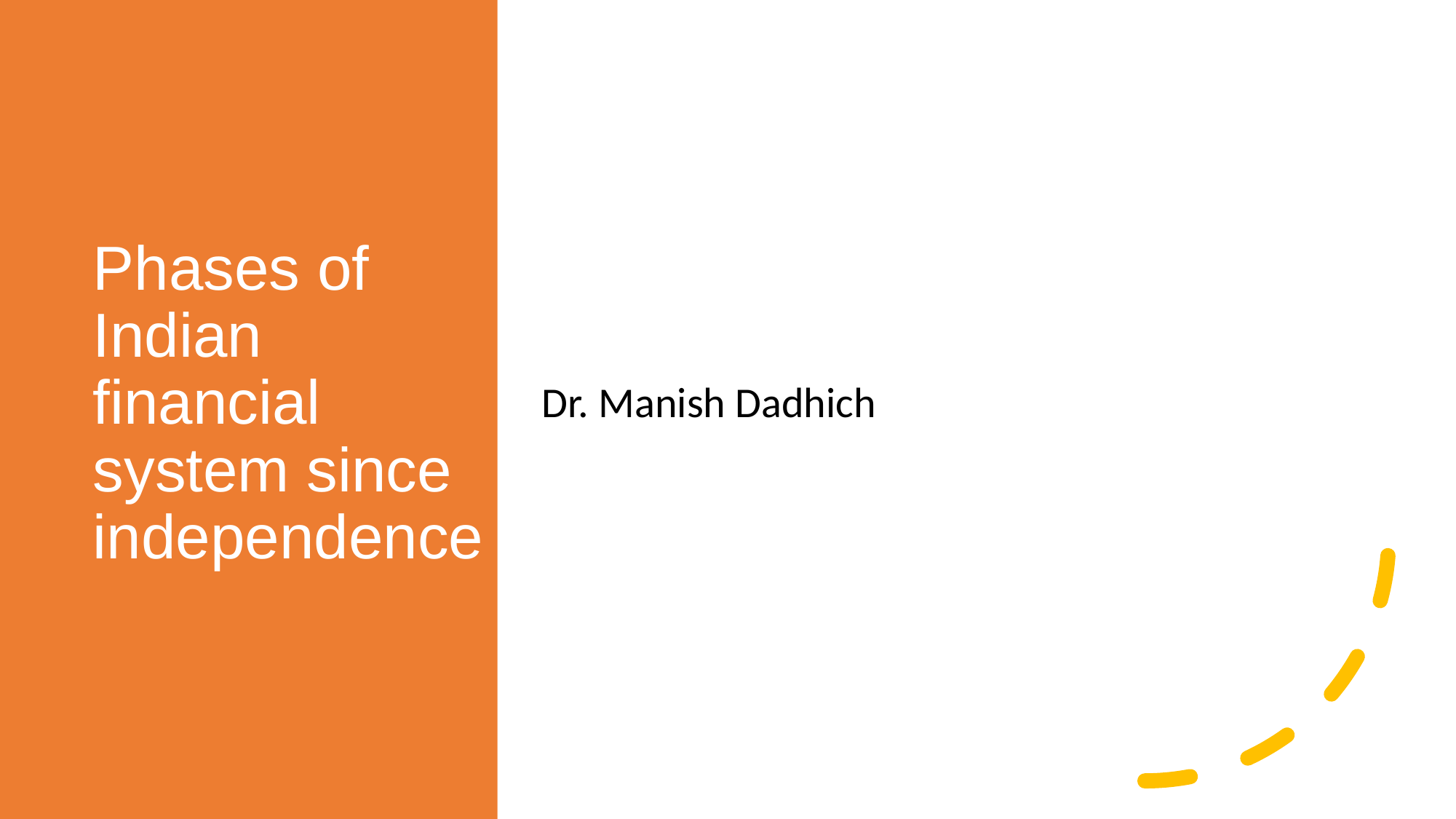

# Phases of Indian financial system since independence
Dr. Manish Dadhich